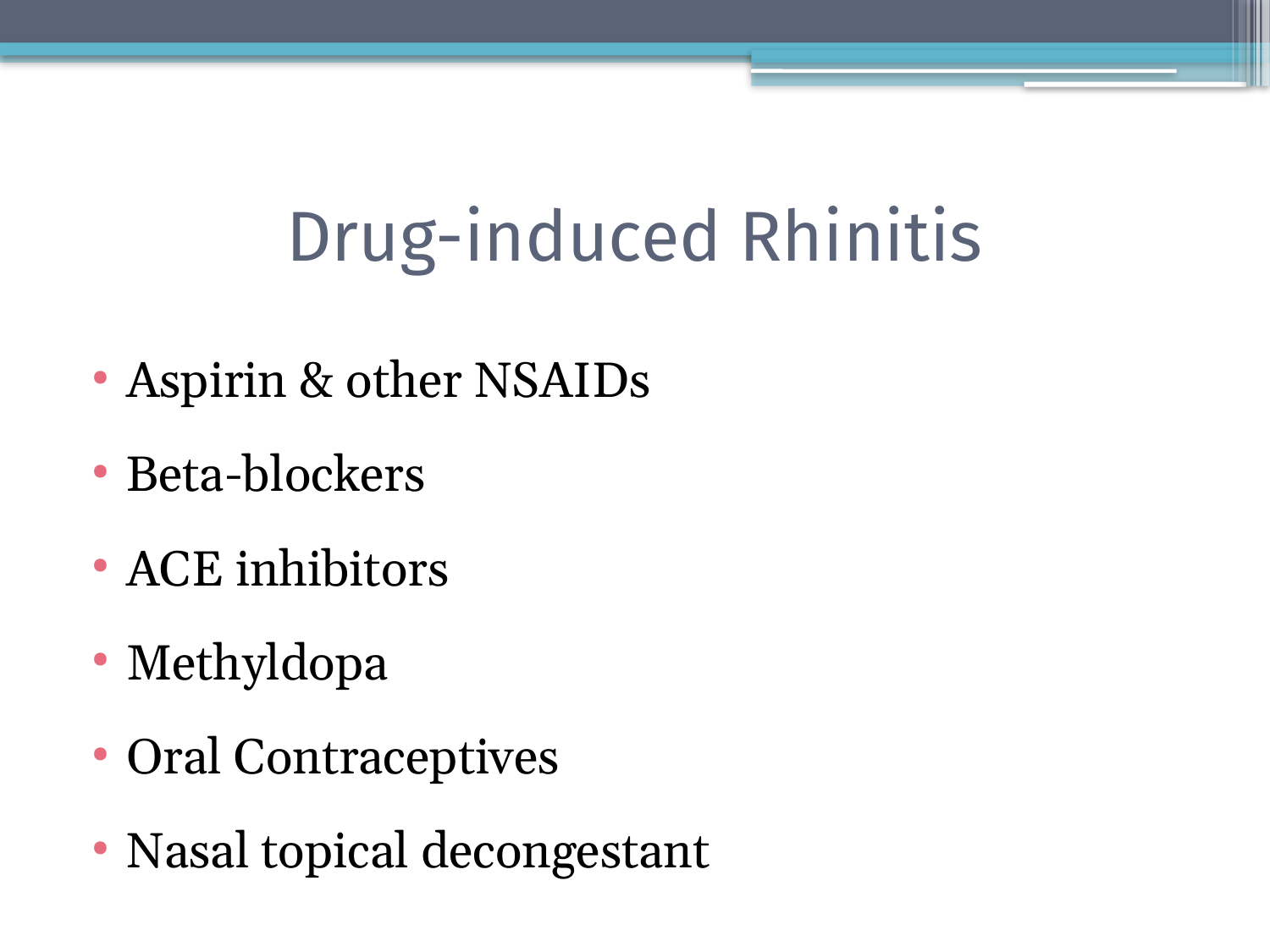

# Drug-induced Rhinitis
Aspirin & other NSAIDs
Beta-blockers
ACE inhibitors
Methyldopa
Oral Contraceptives
Nasal topical decongestant